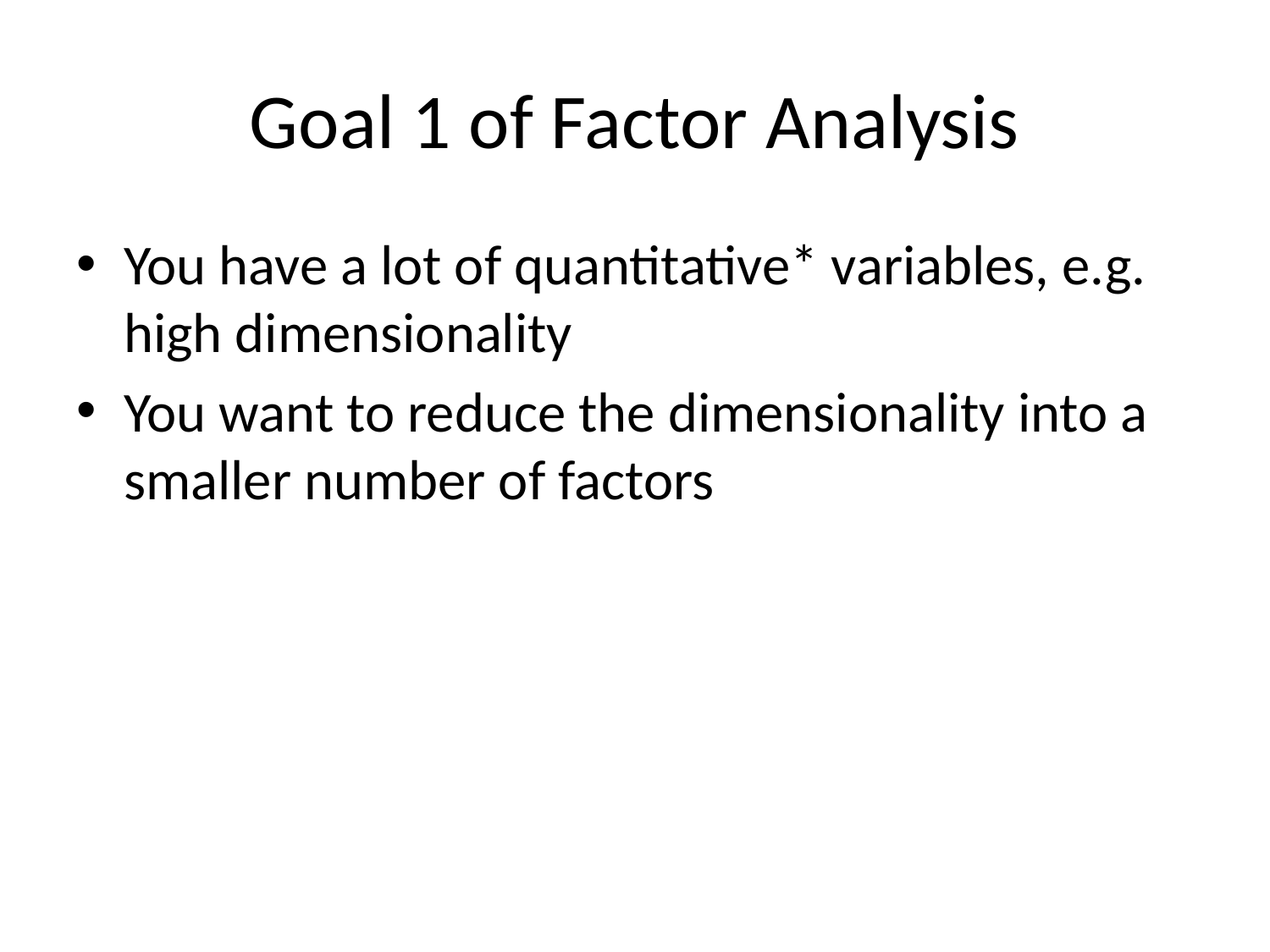

# Goal 1 of Factor Analysis
You have a lot of quantitative* variables, e.g. high dimensionality
You want to reduce the dimensionality into a smaller number of factors